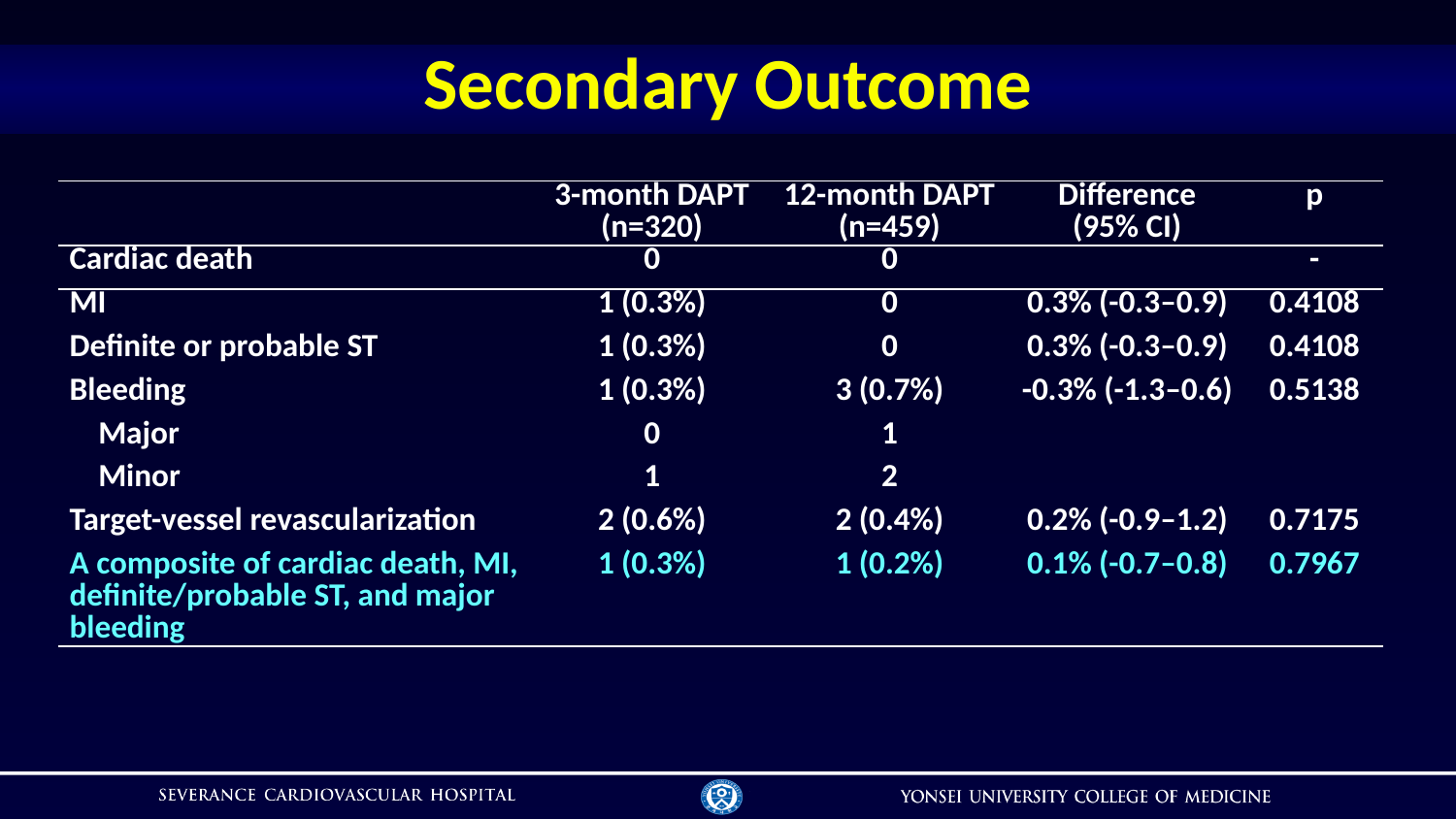

# Secondary Outcome
|  | 3-month DAPT (n=320) | 12-month DAPT (n=459) | Difference (95% CI) | p |
| --- | --- | --- | --- | --- |
| Cardiac death | 0 | 0 |  | - |
| MI | 1 (0.3%) | 0 | 0.3% (-0.3–0.9) | 0.4108 |
| Definite or probable ST | 1 (0.3%) | 0 | 0.3% (-0.3–0.9) | 0.4108 |
| Bleeding | 1 (0.3%) | 3 (0.7%) | -0.3% (-1.3–0.6) | 0.5138 |
| Major | 0 | 1 |  |  |
| Minor | 1 | 2 |  |  |
| Target-vessel revascularization | 2 (0.6%) | 2 (0.4%) | 0.2% (-0.9–1.2) | 0.7175 |
| A composite of cardiac death, MI, definite/probable ST, and major bleeding | 1 (0.3%) | 1 (0.2%) | 0.1% (-0.7–0.8) | 0.7967 |